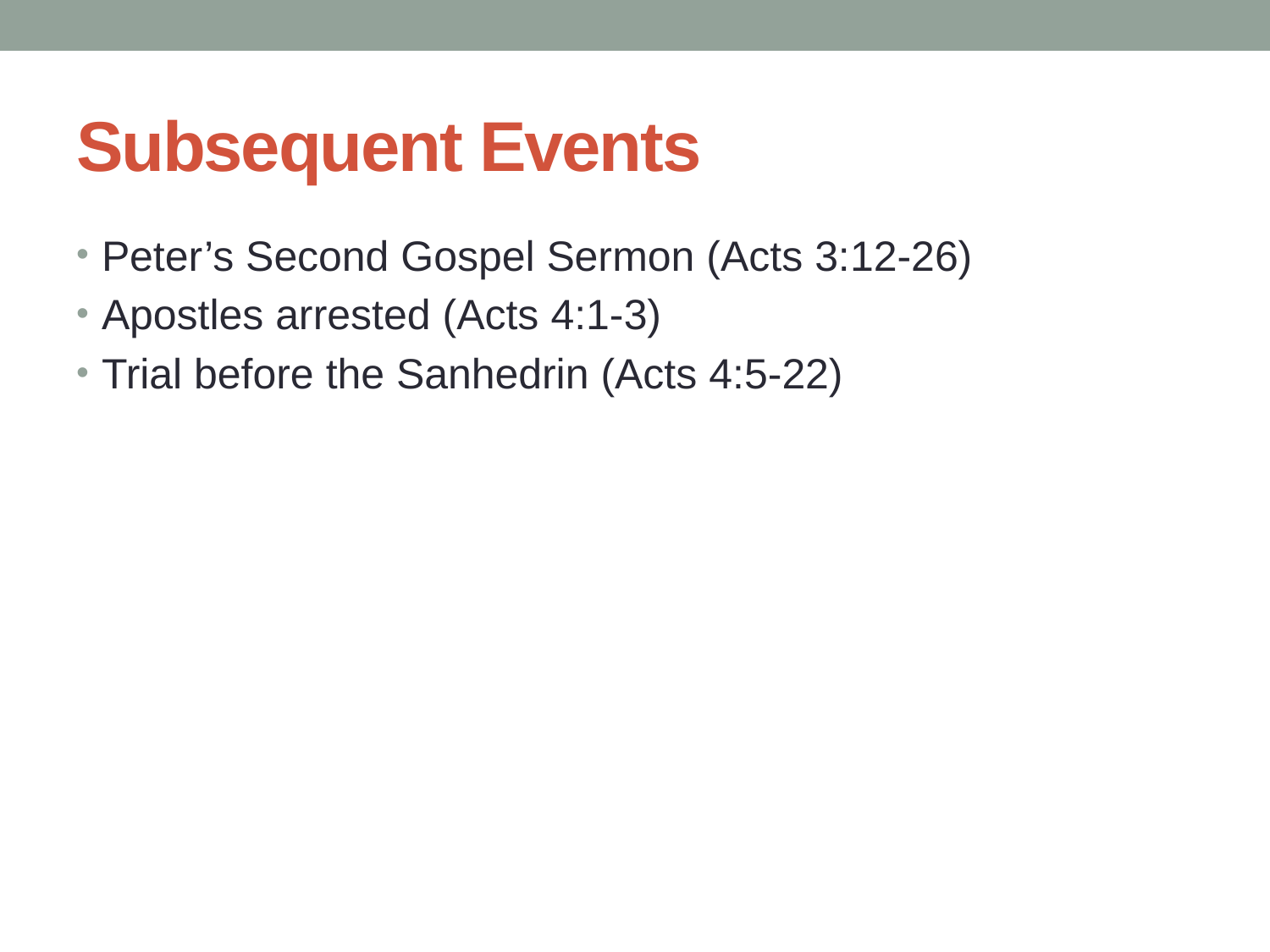

# Subsequent Events
Peter’s Second Gospel Sermon (Acts 3:12-26)
Apostles arrested (Acts 4:1-3)
Trial before the Sanhedrin (Acts 4:5-22)